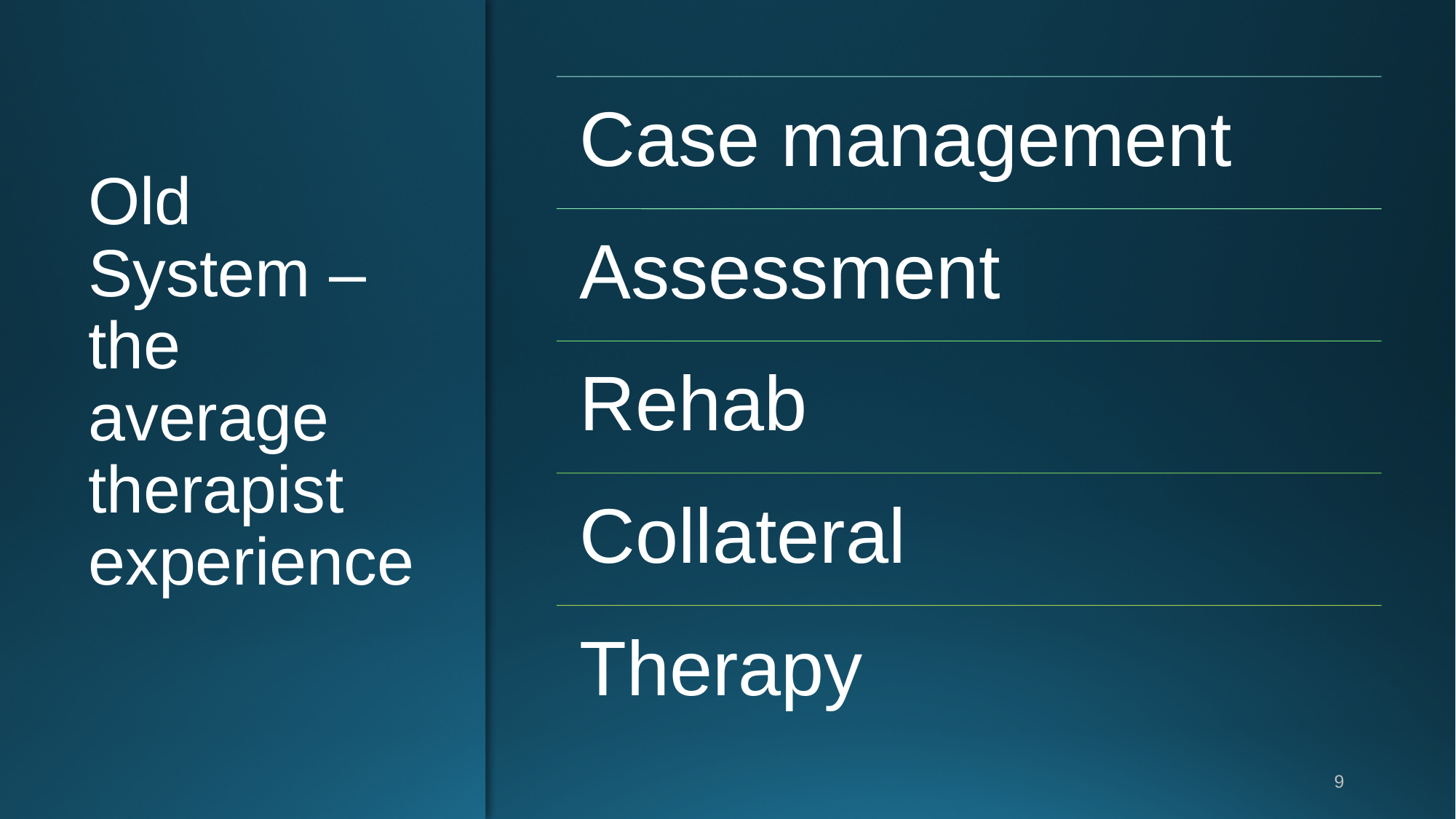

Case management
Assessment
Rehab
Collateral
Therapy
# Old System – the average therapist experience
9